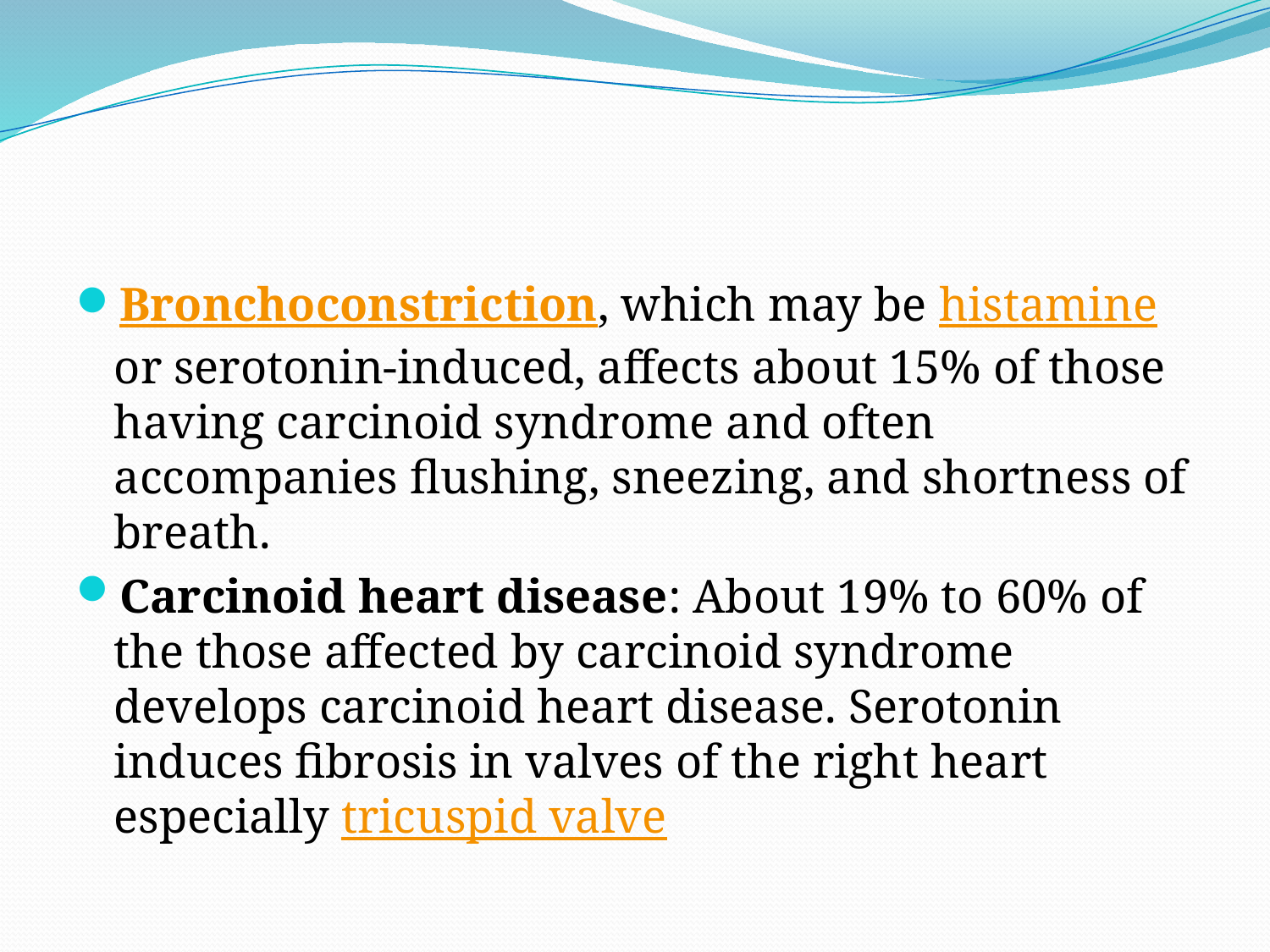

#
Bronchoconstriction, which may be histamine or serotonin-induced, affects about 15% of those having carcinoid syndrome and often accompanies flushing, sneezing, and shortness of breath.
Carcinoid heart disease: About 19% to 60% of the those affected by carcinoid syndrome develops carcinoid heart disease. Serotonin induces fibrosis in valves of the right heart especially tricuspid valve